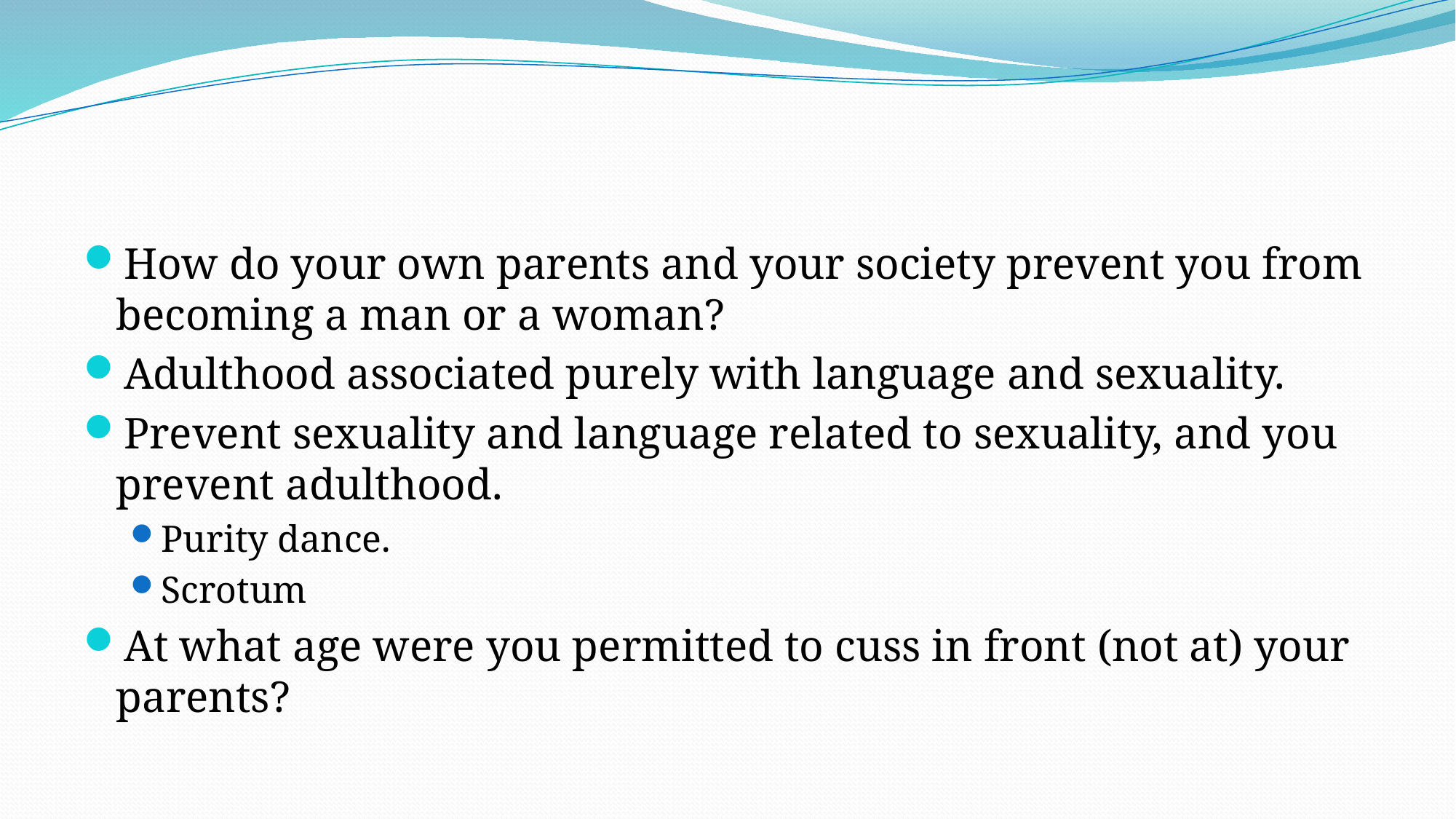

#
How do your own parents and your society prevent you from becoming a man or a woman?
Adulthood associated purely with language and sexuality.
Prevent sexuality and language related to sexuality, and you prevent adulthood.
Purity dance.
Scrotum
At what age were you permitted to cuss in front (not at) your parents?